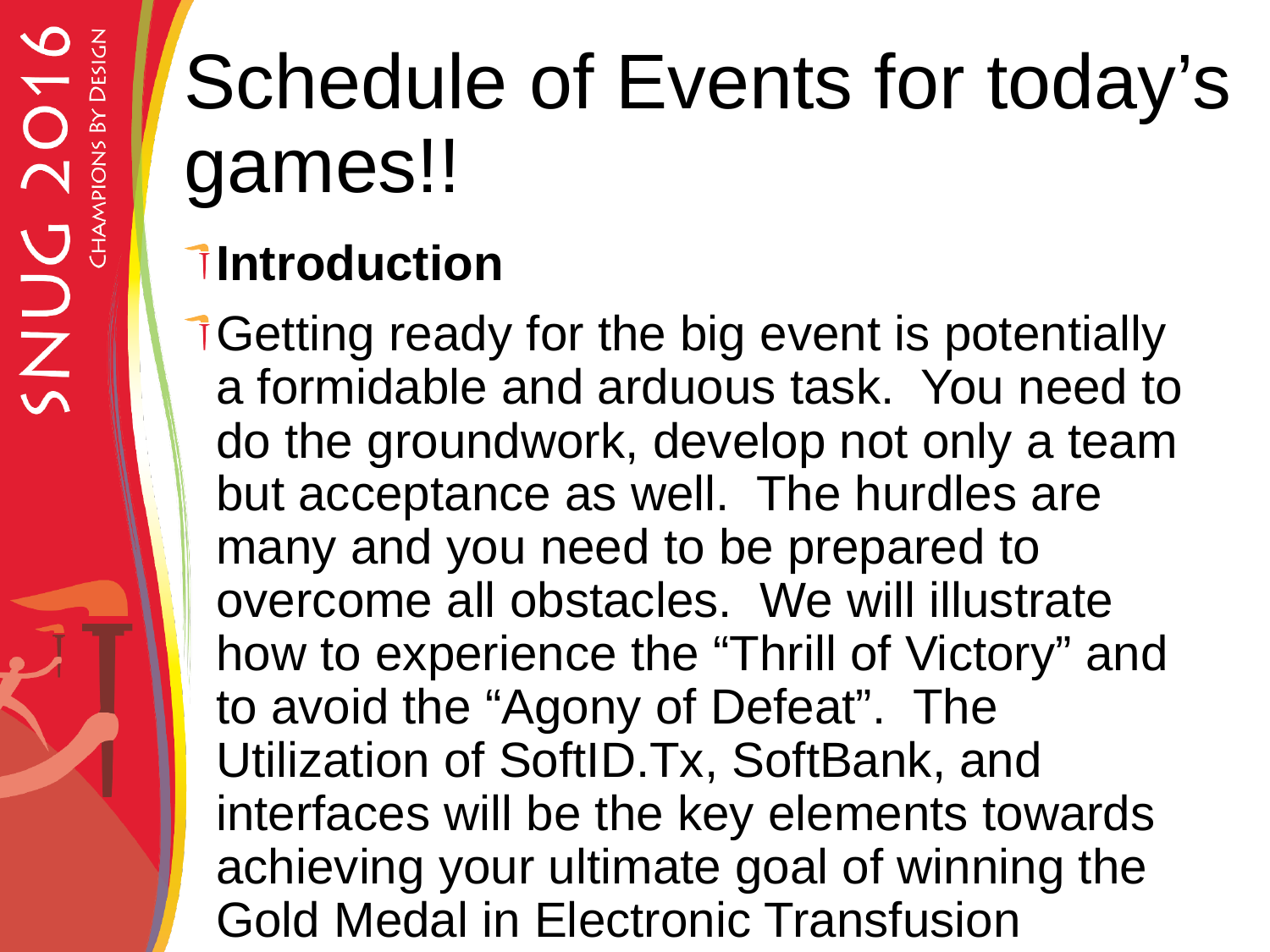

# Schedule of Events for today’s games!!
Introduction
Getting ready for the big event is potentially a formidable and arduous task.  You need to do the groundwork, develop not only a team but acceptance as well.  The hurdles are many and you need to be prepared to overcome all obstacles.  We will illustrate how to experience the “Thrill of Victory” and to avoid the “Agony of Defeat”.  The Utilization of SoftID.Tx, SoftBank, and interfaces will be the key elements towards achieving your ultimate goal of winning the Gold Medal in Electronic Transfusion Administration!